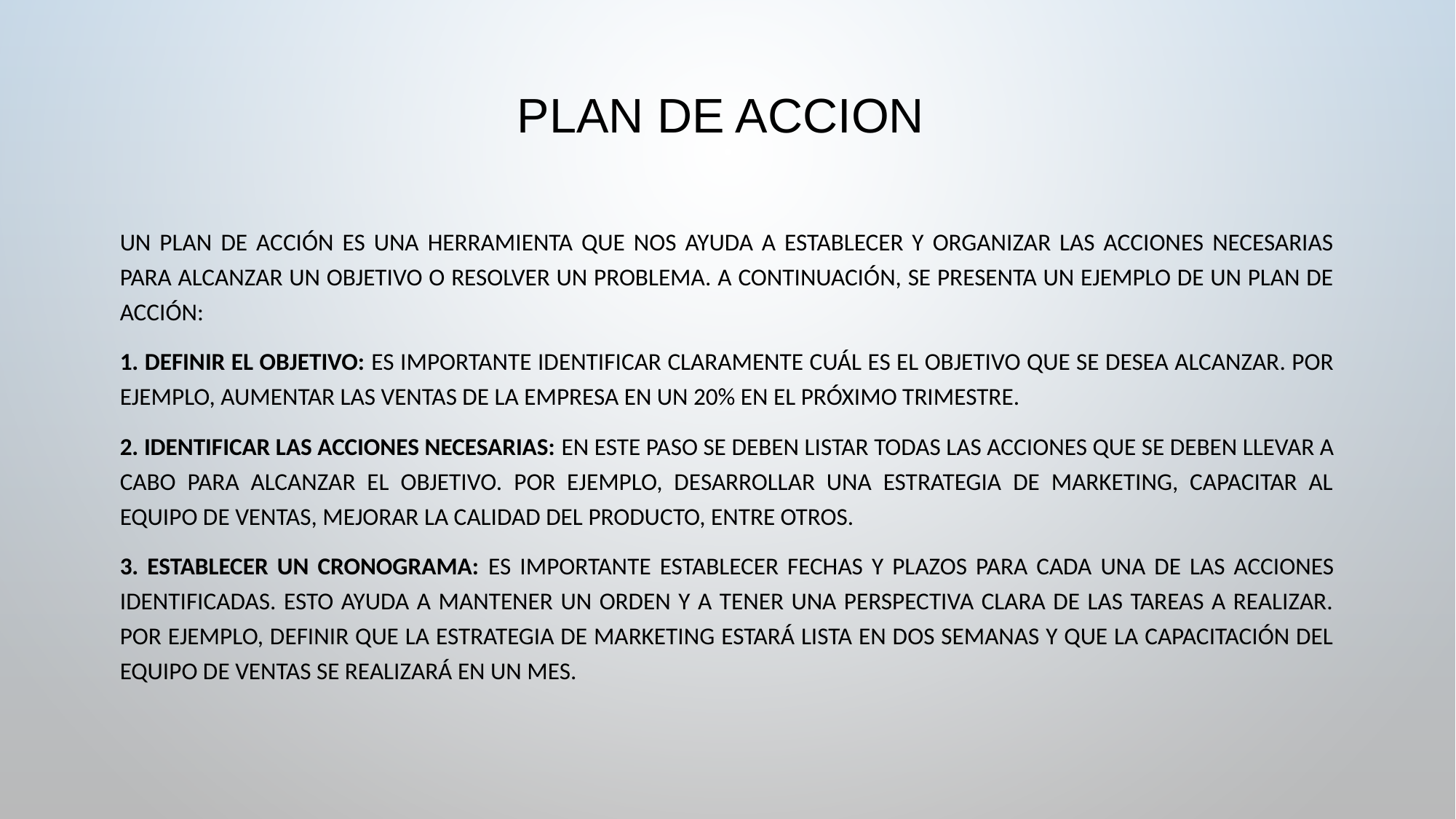

# PLAN DE ACCION
Un plan de acción es una herramienta que nos ayuda a establecer y organizar las acciones necesarias para alcanzar un objetivo o resolver un problema. A continuación, se presenta un ejemplo de un plan de acción:
1. Definir el objetivo: Es importante identificar claramente cuál es el objetivo que se desea alcanzar. Por ejemplo, aumentar las ventas de la empresa en un 20% en el próximo trimestre.
2. Identificar las acciones necesarias: En este paso se deben listar todas las acciones que se deben llevar a cabo para alcanzar el objetivo. Por ejemplo, desarrollar una estrategia de marketing, capacitar al equipo de ventas, mejorar la calidad del producto, entre otros.
3. Establecer un cronograma: Es importante establecer fechas y plazos para cada una de las acciones identificadas. Esto ayuda a mantener un orden y a tener una perspectiva clara de las tareas a realizar. Por ejemplo, definir que la estrategia de marketing estará lista en dos semanas y que la capacitación del equipo de ventas se realizará en un mes.